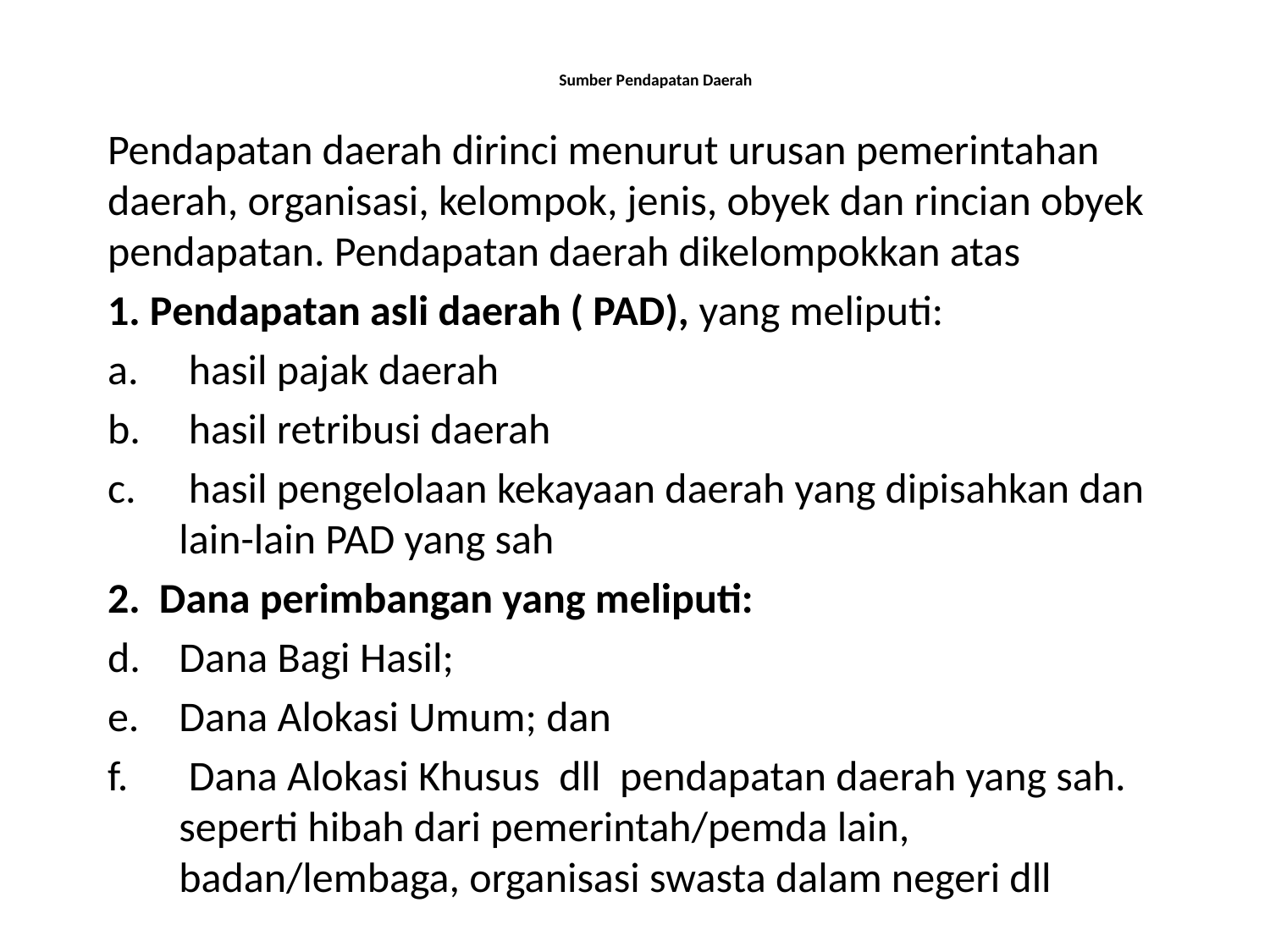

# Sumber Pendapatan Daerah
Pendapatan daerah dirinci menurut urusan pemerintahan daerah, organisasi, kelompok, jenis, obyek dan rincian obyek pendapatan. Pendapatan daerah dikelompokkan atas
1. Pendapatan asli daerah ( PAD), yang meliputi:
 hasil pajak daerah
 hasil retribusi daerah
 hasil pengelolaan kekayaan daerah yang dipisahkan dan lain-lain PAD yang sah
2.  Dana perimbangan yang meliputi:
Dana Bagi Hasil;
Dana Alokasi Umum; dan
 Dana Alokasi Khusus  dll  pendapatan daerah yang sah. seperti hibah dari pemerintah/pemda lain, badan/lembaga, organisasi swasta dalam negeri dll